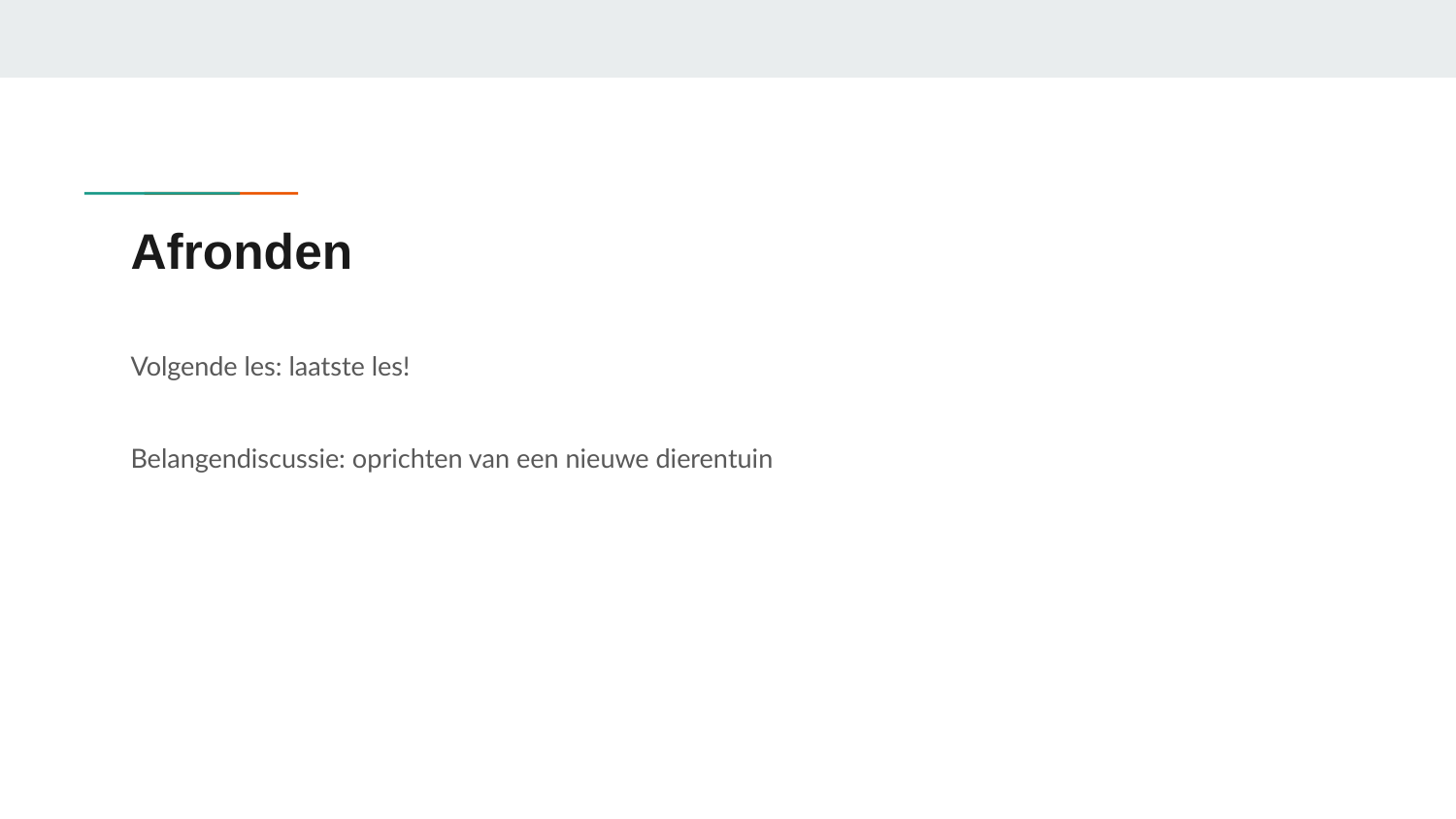

# Afronden
Volgende les: laatste les!
Belangendiscussie: oprichten van een nieuwe dierentuin